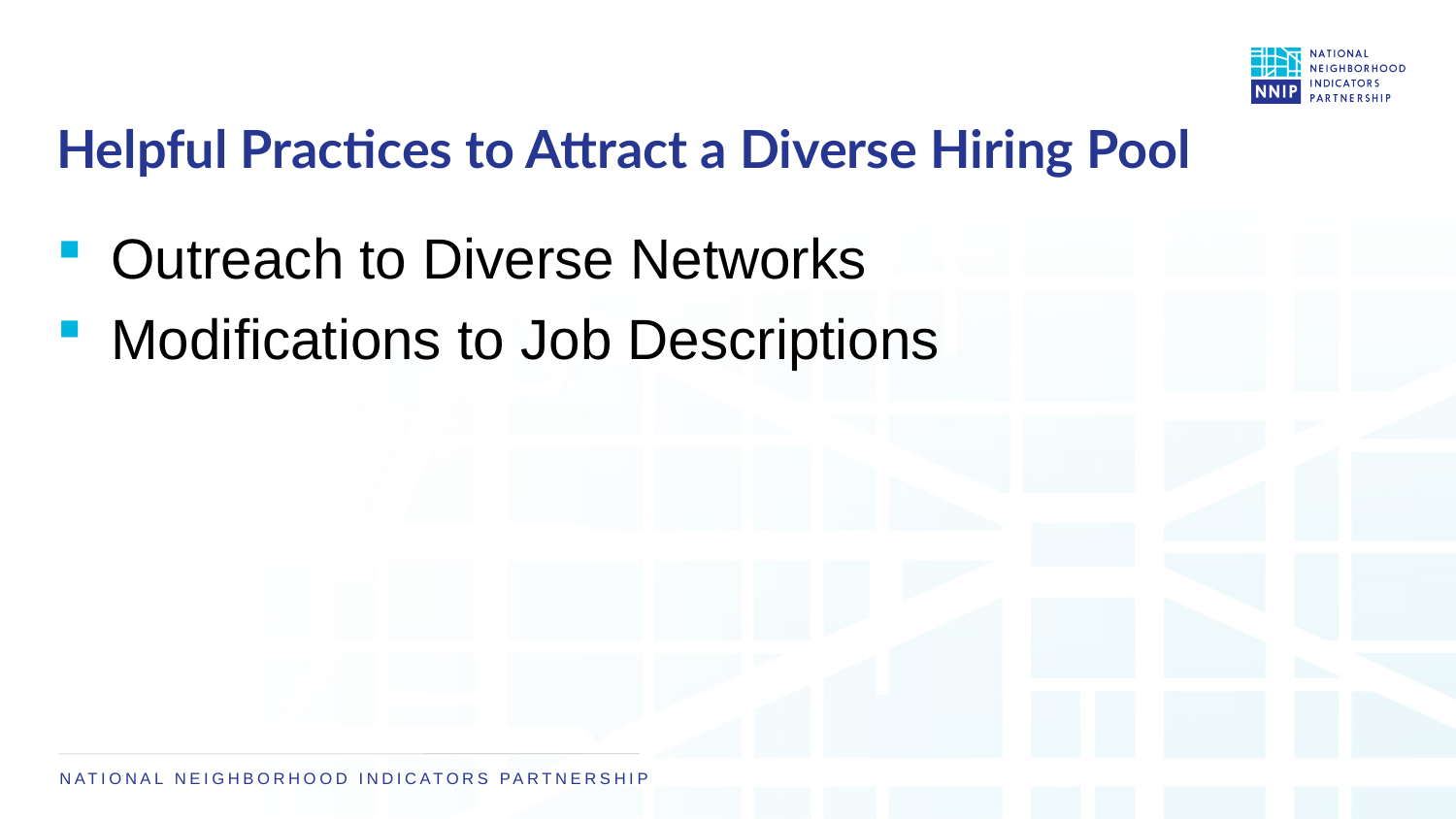

# Helpful Practices to Attract a Diverse Hiring Pool
Outreach to Diverse Networks
Modifications to Job Descriptions